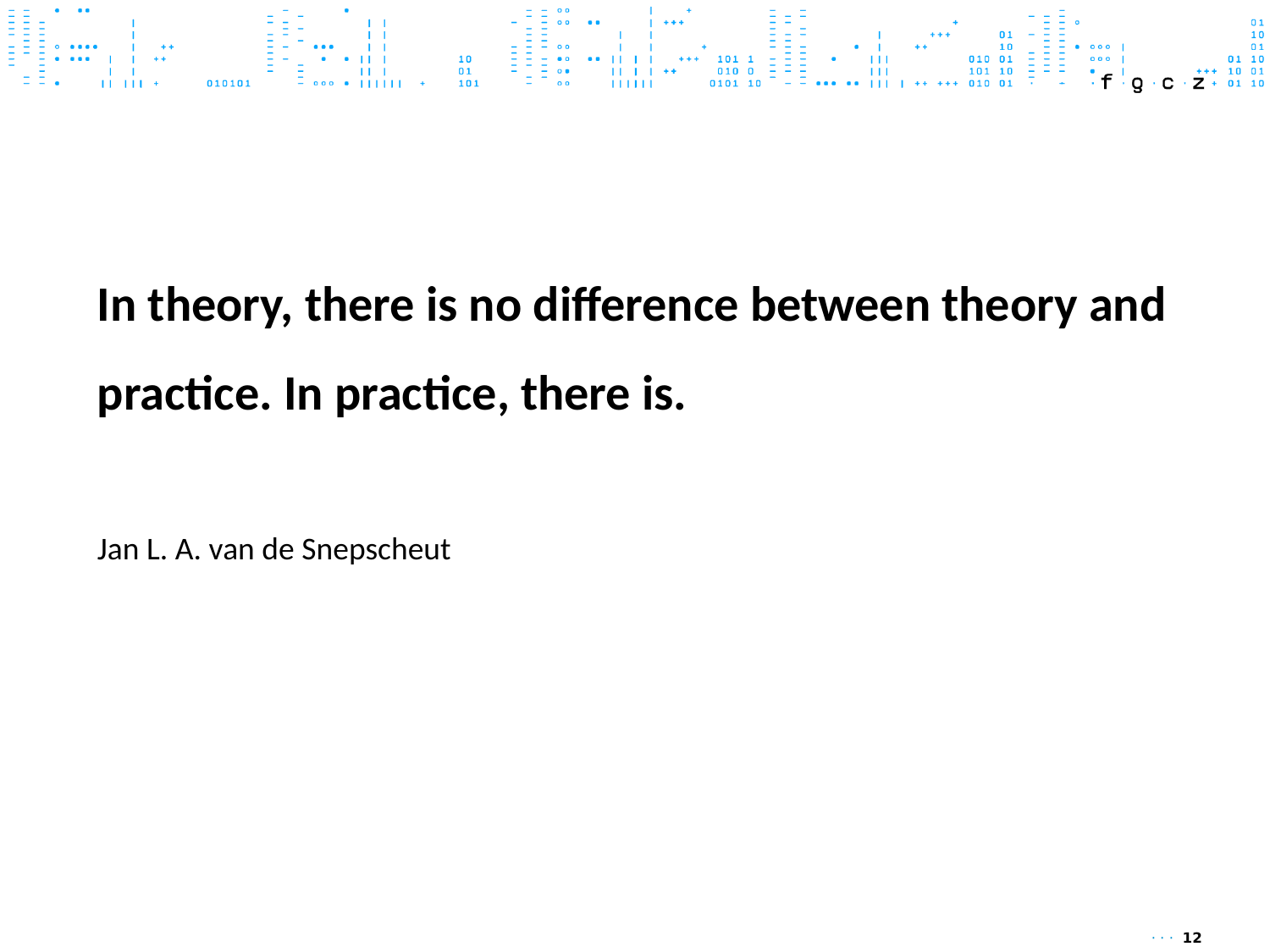

In theory, there is no difference between theory and practice. In practice, there is.

Jan L. A. van de Snepscheut

· · ·  12